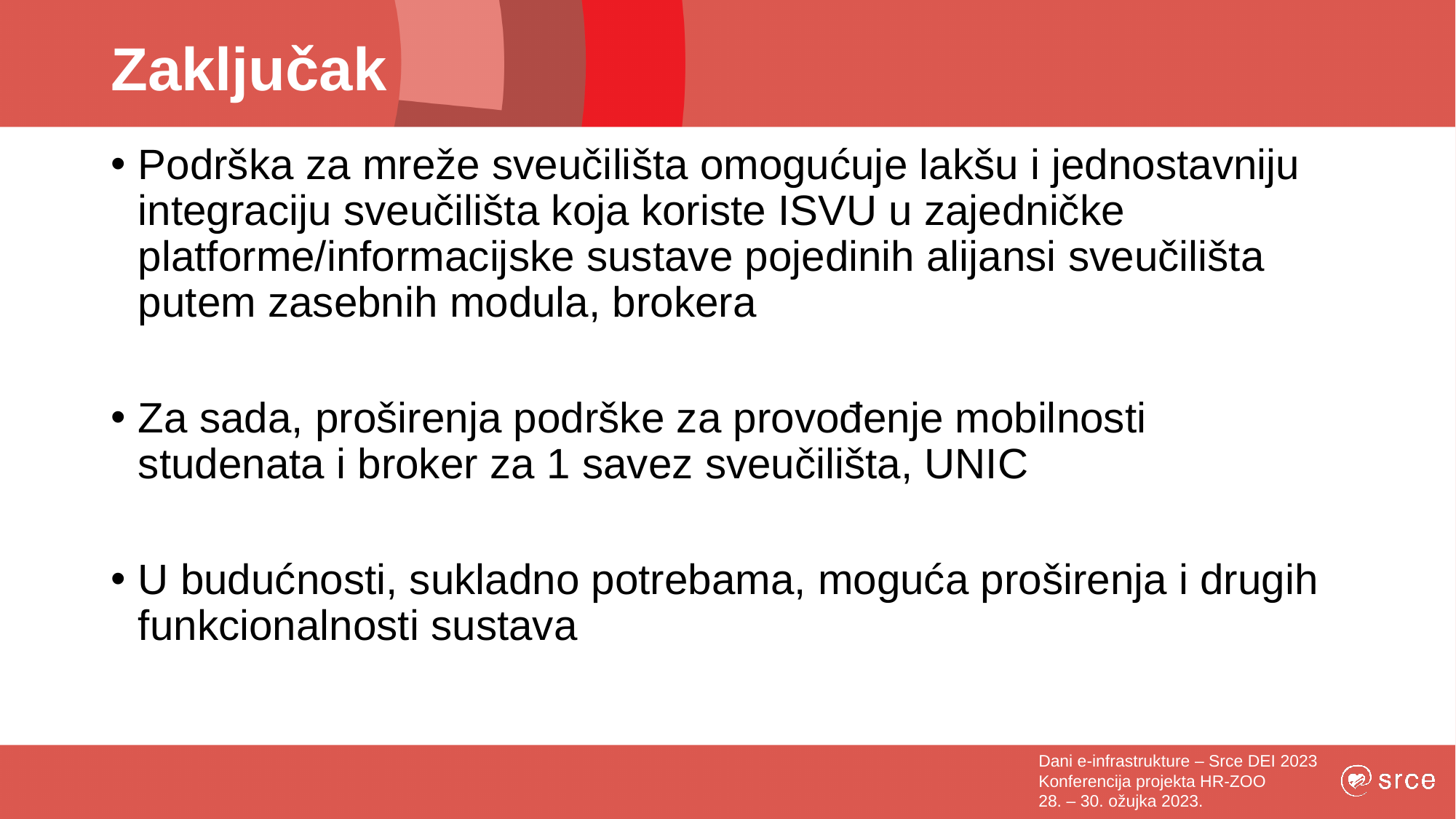

# Zaključak
Podrška za mreže sveučilišta omogućuje lakšu i jednostavniju integraciju sveučilišta koja koriste ISVU u zajedničke platforme/informacijske sustave pojedinih alijansi sveučilišta putem zasebnih modula, brokera

Za sada, proširenja podrške za provođenje mobilnosti studenata i broker za 1 savez sveučilišta, UNIC

U budućnosti, sukladno potrebama, moguća proširenja i drugih funkcionalnosti sustava